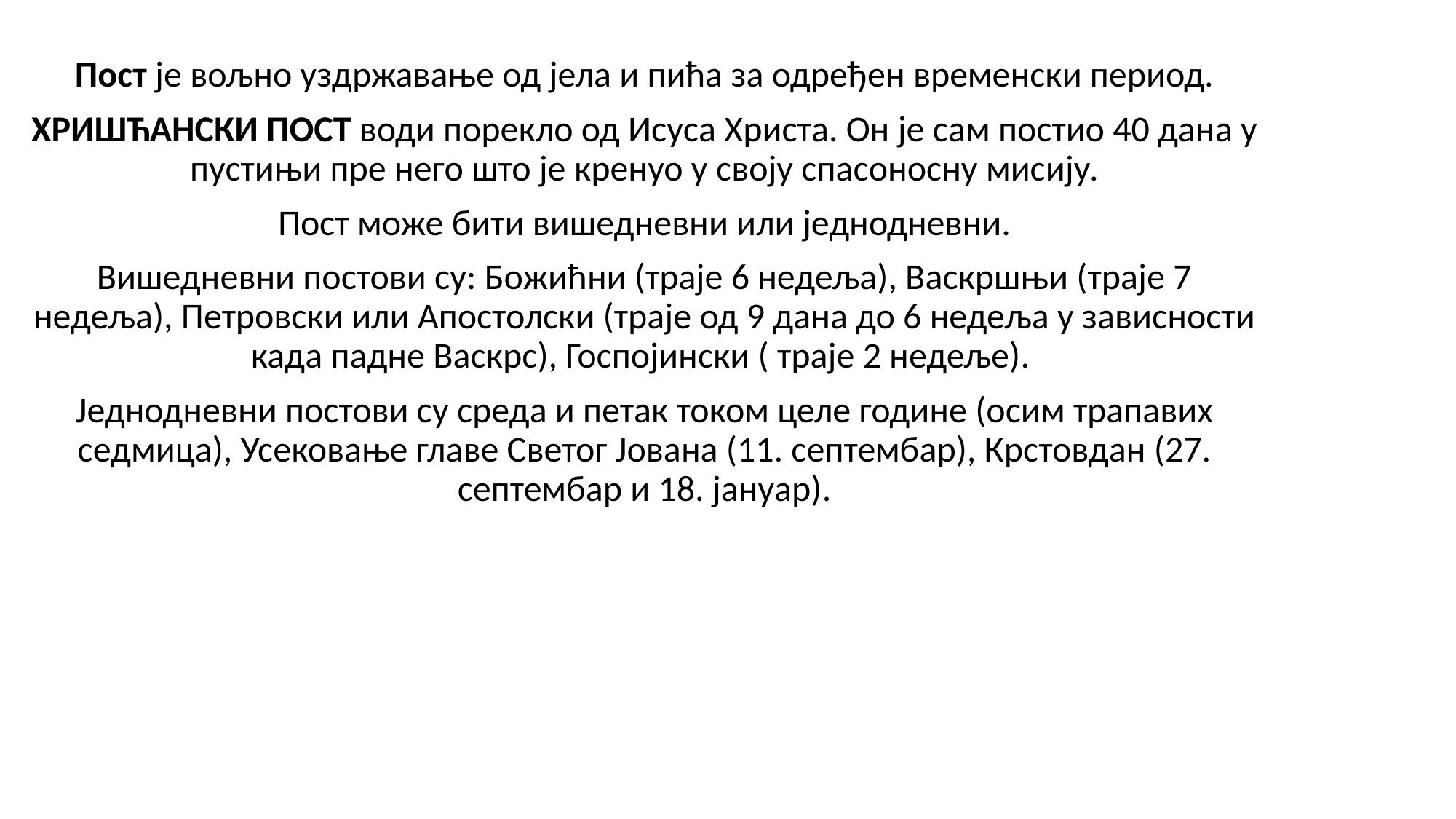

Пост је вољно уздржавање од јела и пића за одређен временски период.
ХРИШЋАНСКИ ПОСТ води порекло од Исуса Христа. Он је сам постио 40 дана у пустињи пре него што је кренуо у своју спасоносну мисију.
Пост може бити вишедневни или једнодневни.
Вишедневни постови су: Божићни (траје 6 недеља), Васкршњи (траје 7 недеља), Петровски или Апостолски (траје од 9 дана до 6 недеља у зависности када падне Васкрс), Госпојински ( траје 2 недеље).
Једнодневни постови су среда и петак током целе године (осим трапавих седмица), Усековање главе Светог Јована (11. септембар), Крстовдан (27. септембар и 18. јануар).